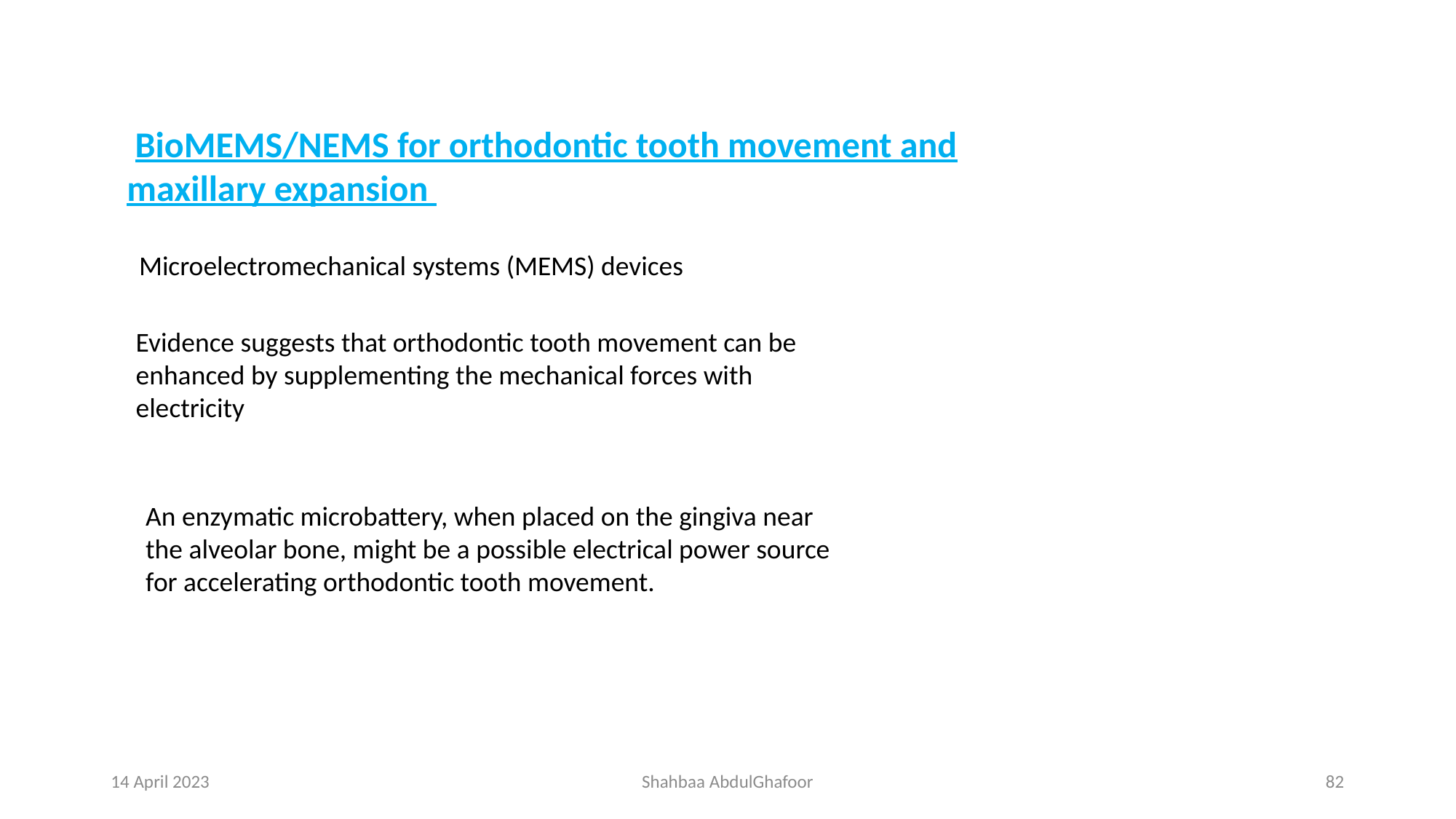

BioMEMS/NEMS for orthodontic tooth movement and maxillary expansion
Microelectromechanical systems (MEMS) devices
Evidence suggests that orthodontic tooth movement can be enhanced by supplementing the mechanical forces with electricity
An enzymatic microbattery, when placed on the gingiva near the alveolar bone, might be a possible electrical power source for accelerating orthodontic tooth movement.
14 April 2023
Shahbaa AbdulGhafoor
82